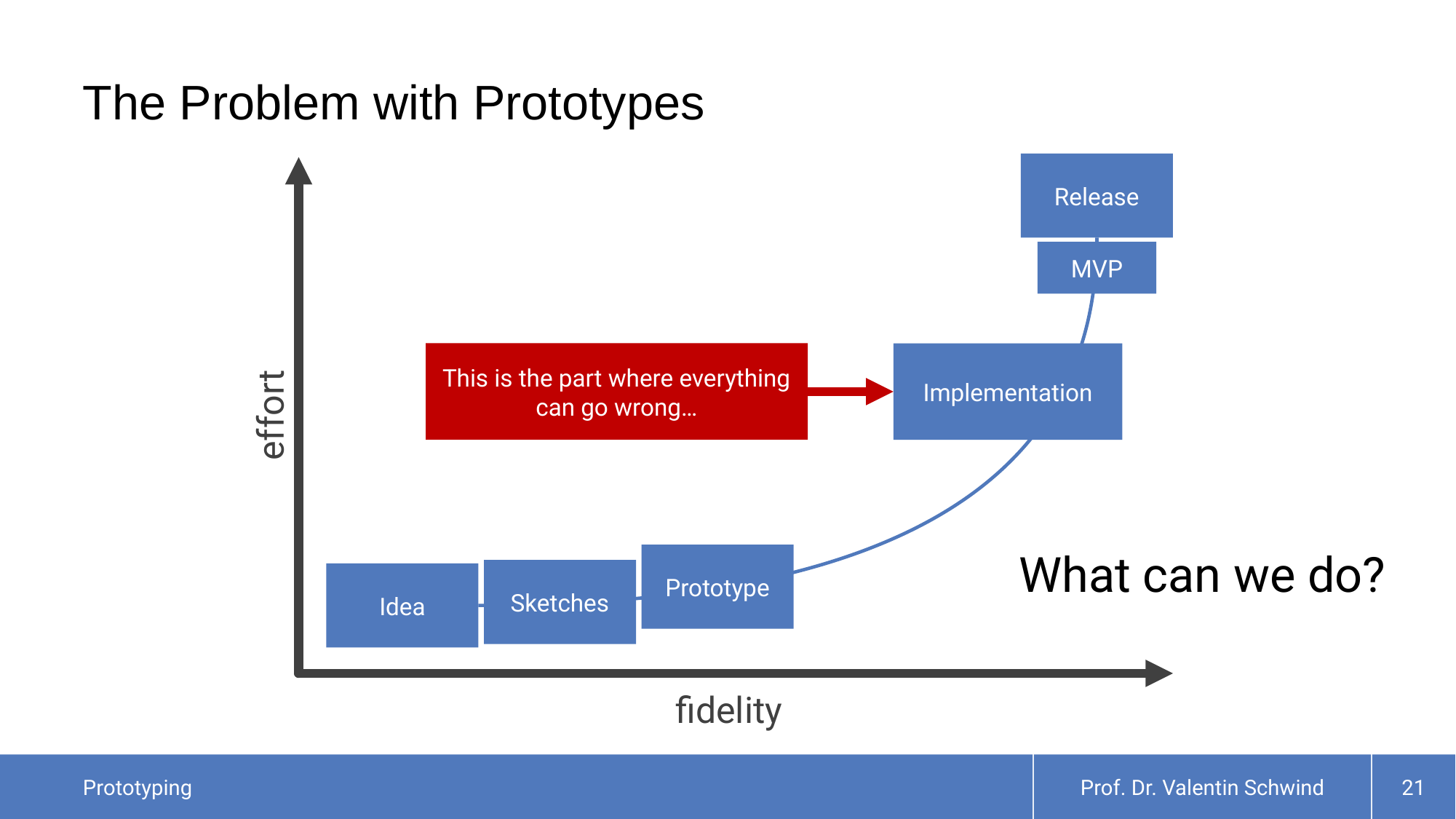

# The Problem with Prototypes
Release
MVP
This is the part where everything can go wrong…
Implementation
effort
What can we do?
Prototype
Sketches
Idea
fidelity
Prototyping
Prof. Dr. Valentin Schwind
21